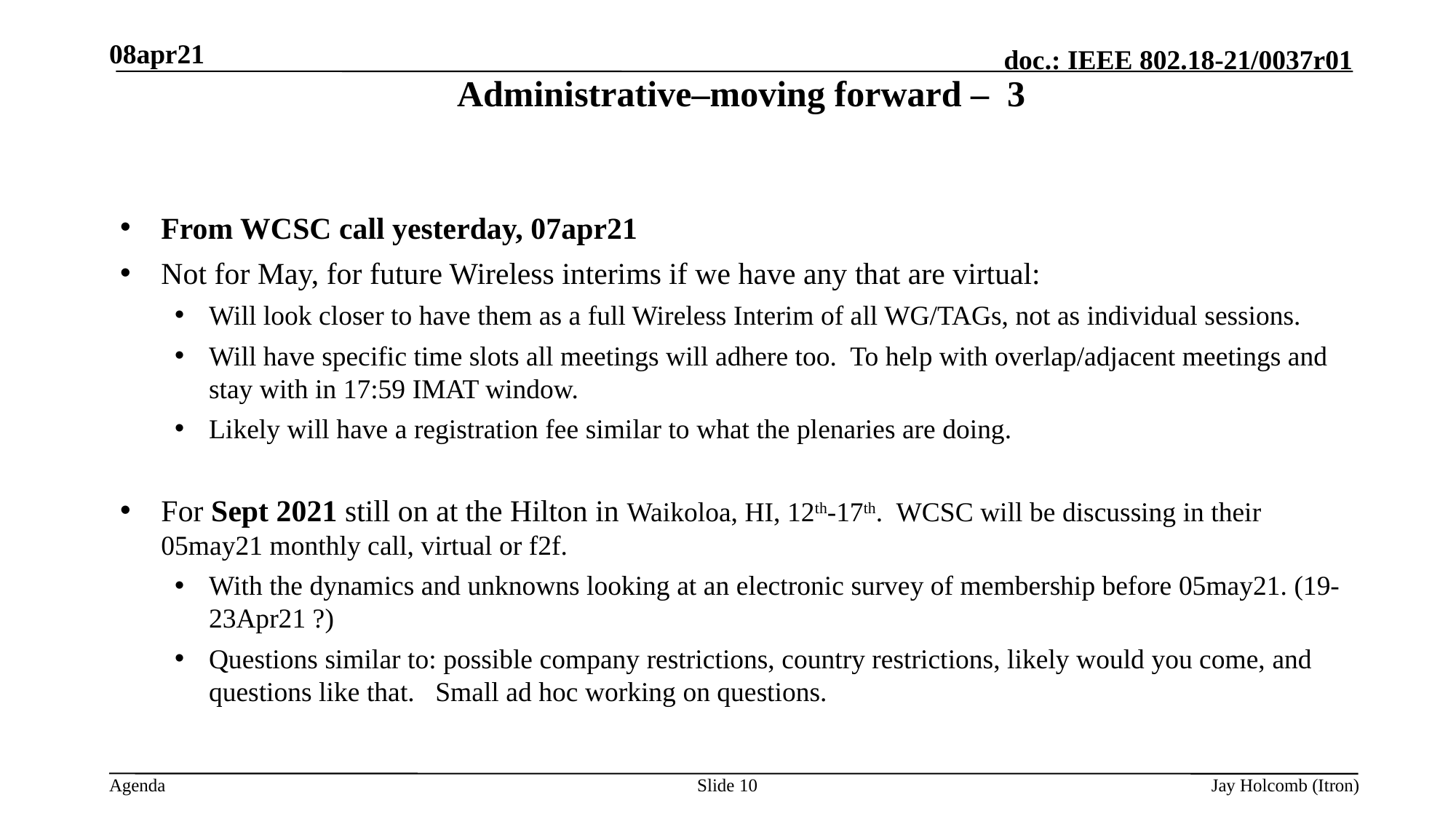

08apr21
# Administrative–moving forward –  3

From WCSC call yesterday, 07apr21
Not for May, for future Wireless interims if we have any that are virtual:
Will look closer to have them as a full Wireless Interim of all WG/TAGs, not as individual sessions.
Will have specific time slots all meetings will adhere too.  To help with overlap/adjacent meetings and stay with in 17:59 IMAT window.
Likely will have a registration fee similar to what the plenaries are doing.

For Sept 2021 still on at the Hilton in Waikoloa, HI, 12th-17th.  WCSC will be discussing in their 05may21 monthly call, virtual or f2f.
With the dynamics and unknowns looking at an electronic survey of membership before 05may21. (19-23Apr21 ?)
Questions similar to: possible company restrictions, country restrictions, likely would you come, and questions like that.   Small ad hoc working on questions.

Slide 10
Jay Holcomb (Itron)